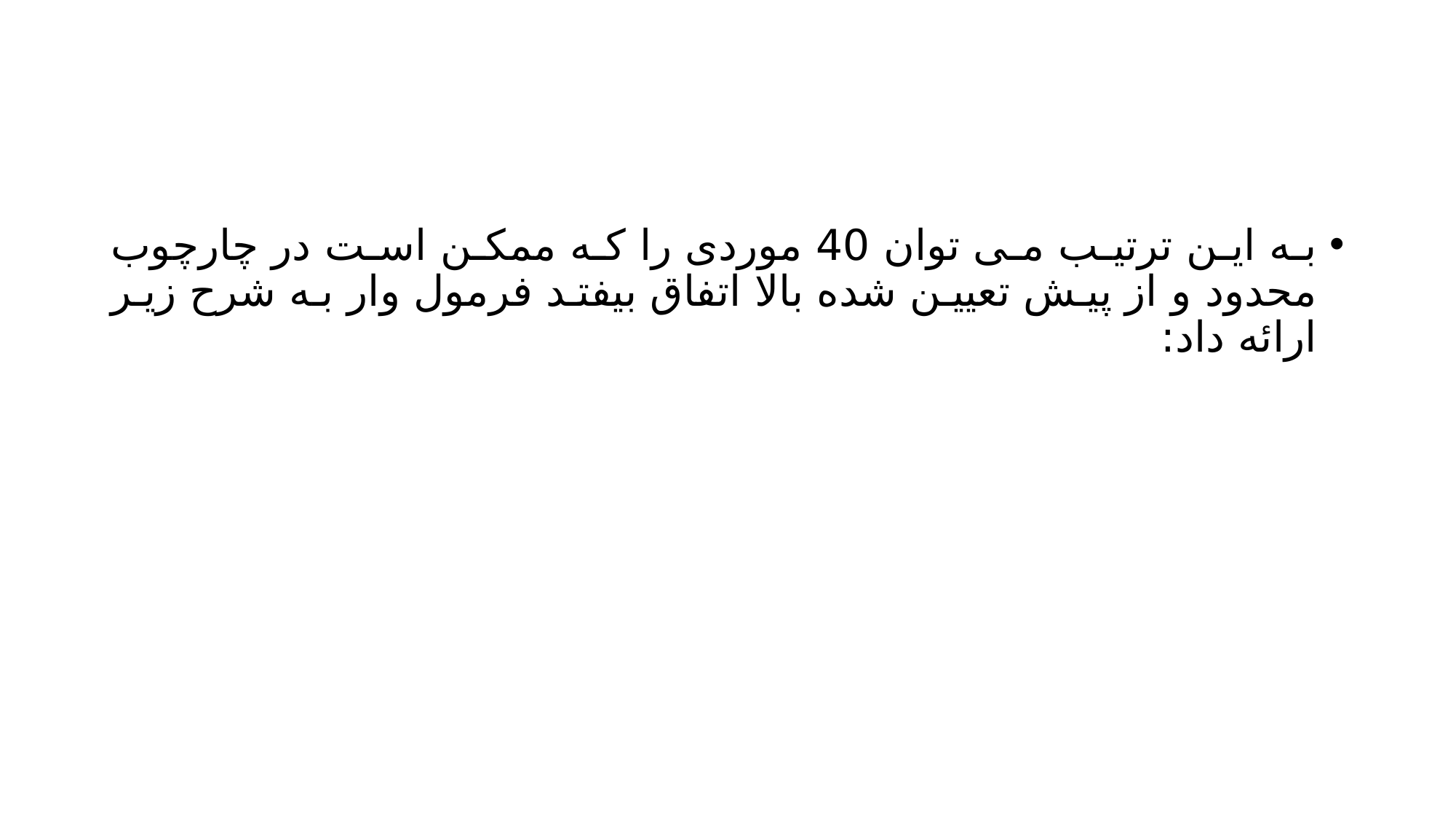

#
به این ترتیب می توان 40 موردی را که ممکن است در چارچوب محدود و از پیش تعیین شده بالا اتفاق بیفتد فرمول وار به شرح زیر ارائه داد: